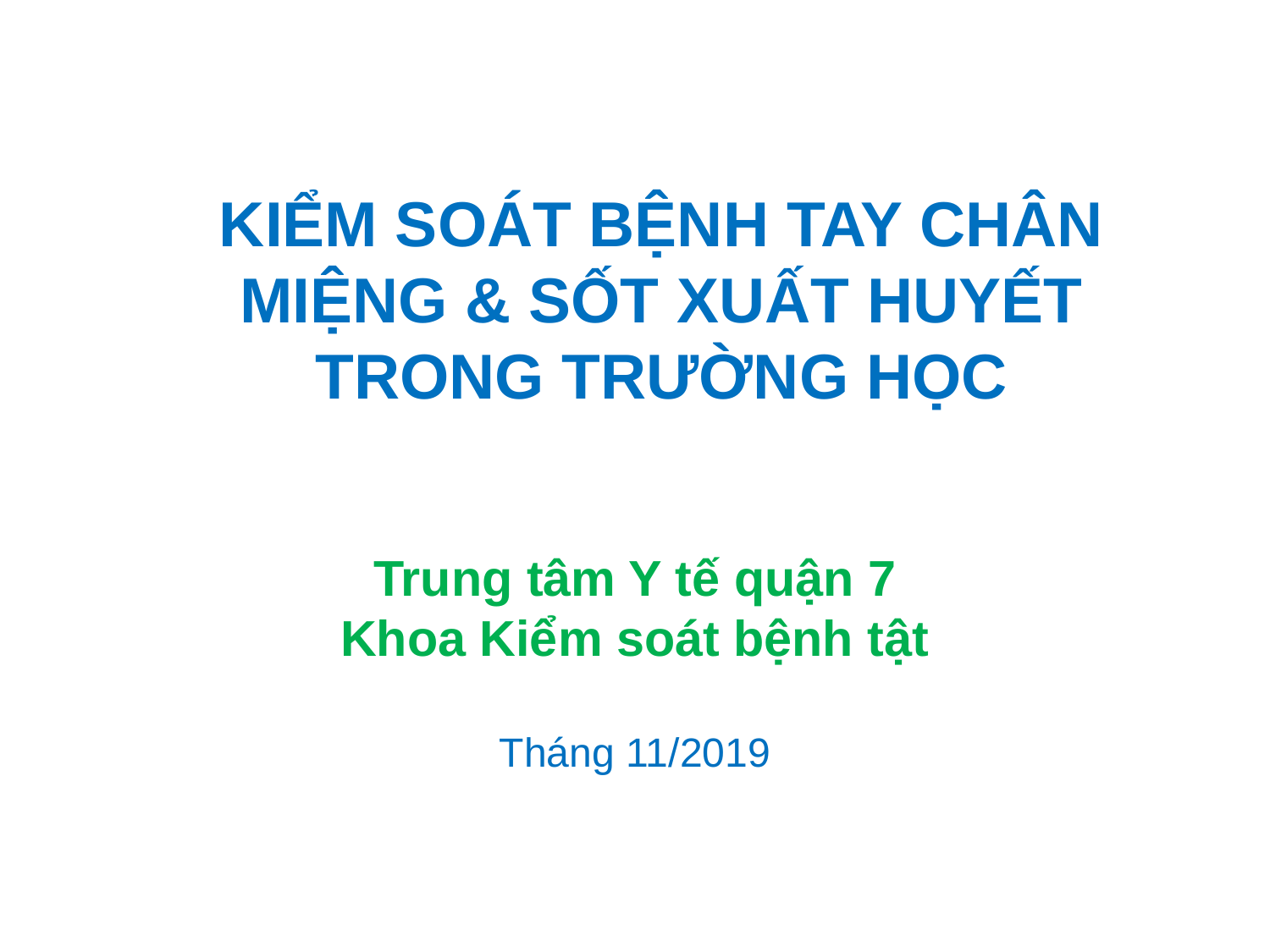

# KIỂM SOÁT BỆNH TAY CHÂN MIỆNG & SỐT XUẤT HUYẾT TRONG TRƯỜNG HỌC
Trung tâm Y tế quận 7
Khoa Kiểm soát bệnh tật

Tháng 11/2019